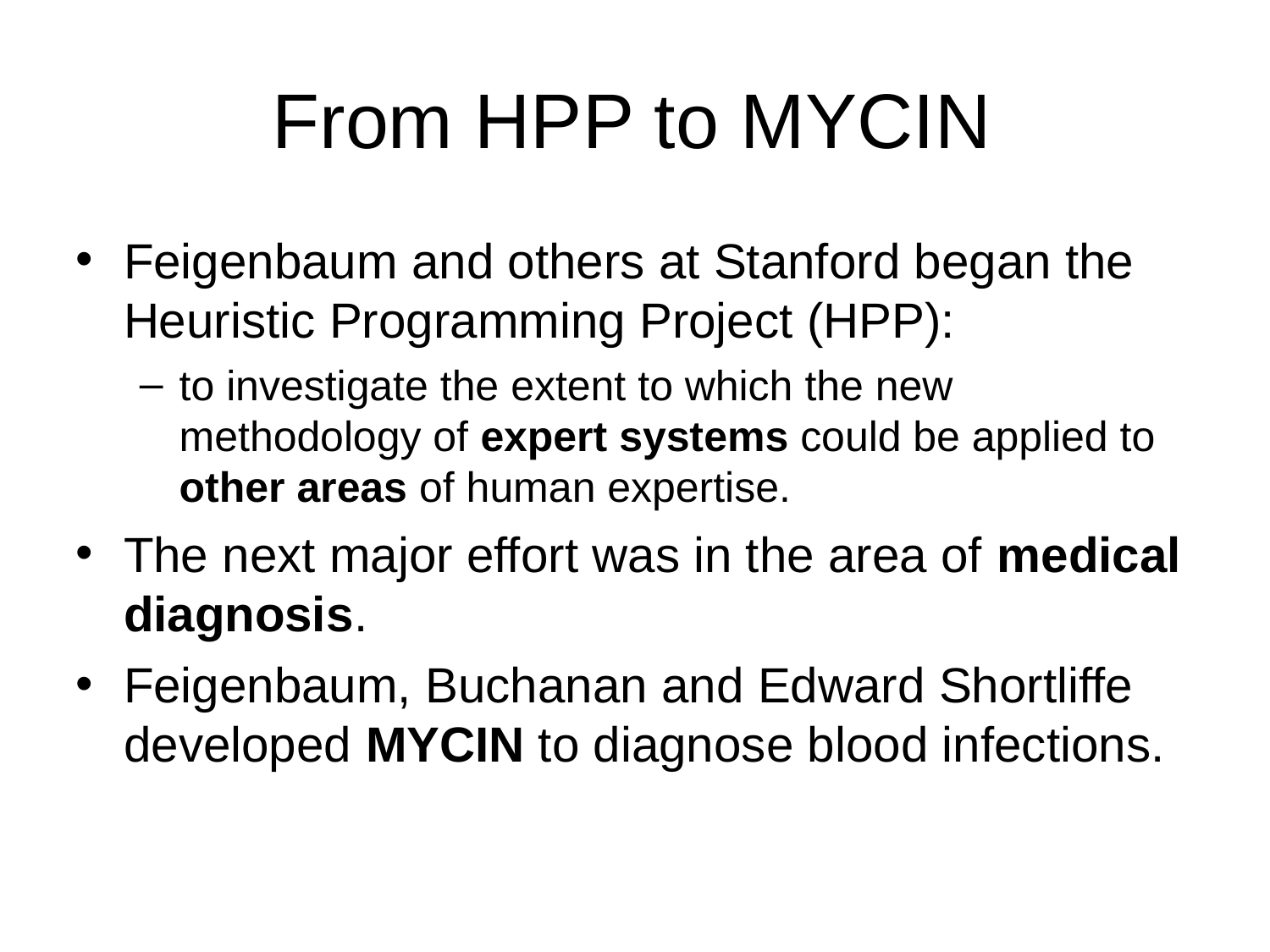

# From HPP to MYCIN
Feigenbaum and others at Stanford began the Heuristic Programming Project (HPP):
to investigate the extent to which the new methodology of expert systems could be applied to other areas of human expertise.
The next major effort was in the area of medical diagnosis.
Feigenbaum, Buchanan and Edward Shortliffe developed MYCIN to diagnose blood infections.